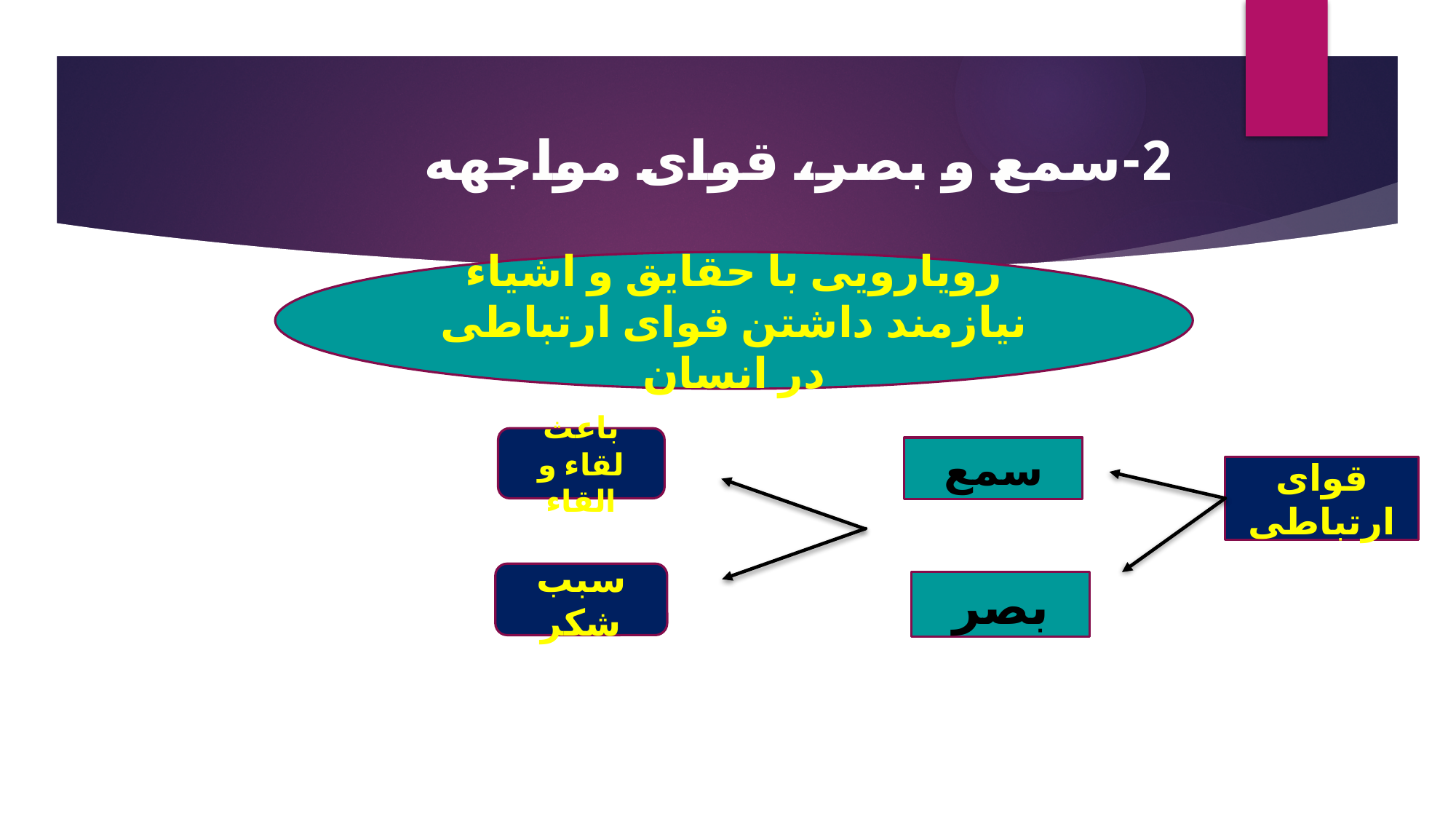

# 2-سمع و بصر، قوای مواجهه
رویارویی با حقایق و اشیاء نیازمند داشتن قوای ارتباطی در انسان

باعث لقاء و القاء
سمع
قوای ارتباطی
سبب شکر
بصر